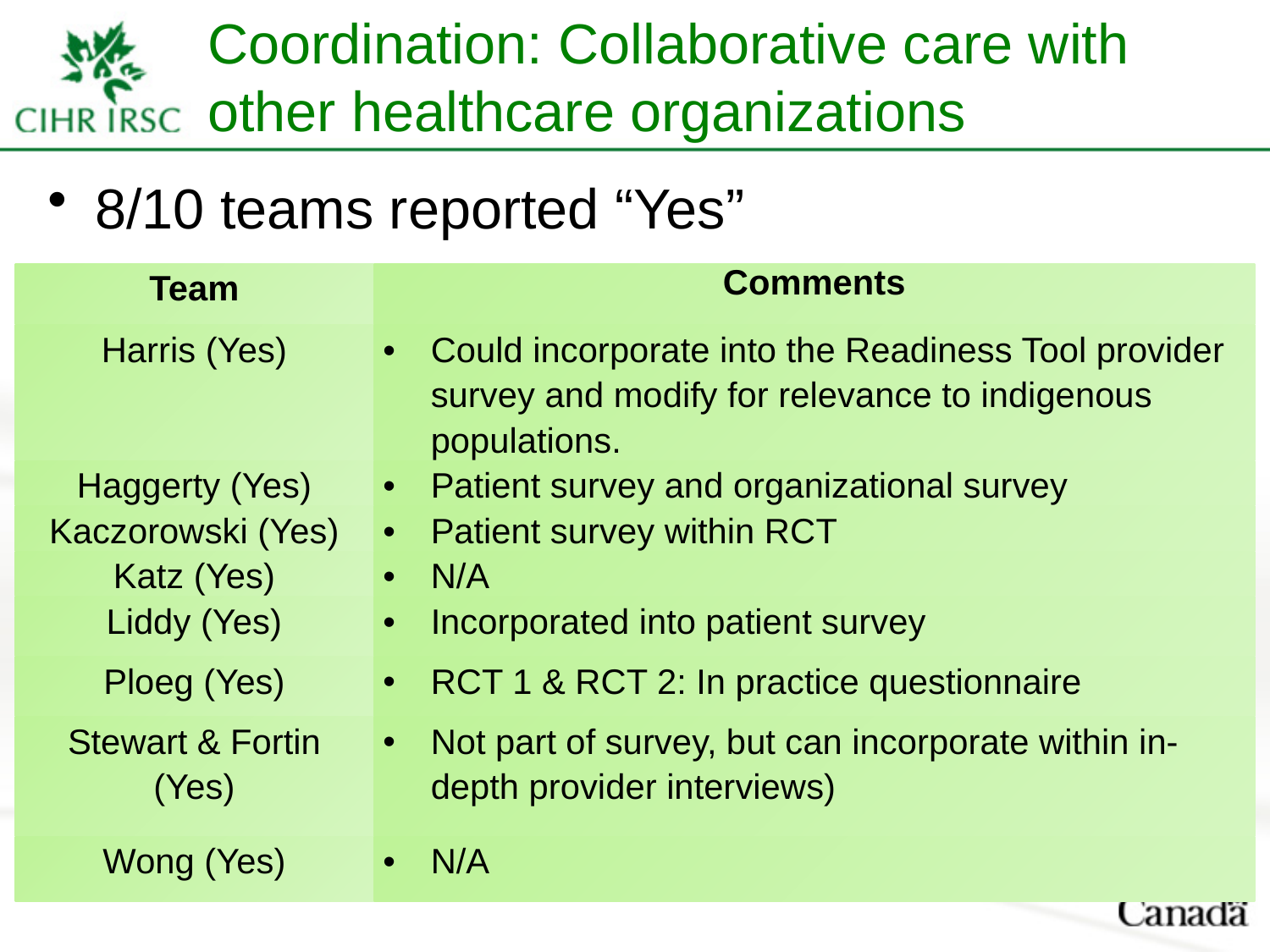

# Coordination: Collaborative care with other healthcare organizations
8/10 teams reported “Yes”

| Team | Comments |
| --- | --- |
| Harris (Yes) | Could incorporate into the Readiness Tool provider survey and modify for relevance to indigenous populations. |
| Haggerty (Yes) | Patient survey and organizational survey |
| Kaczorowski (Yes) | Patient survey within RCT |
| Katz (Yes) | N/A |
| Liddy (Yes) | Incorporated into patient survey |
| Ploeg (Yes) | RCT 1 & RCT 2: In practice questionnaire |
| Stewart & Fortin (Yes) | Not part of survey, but can incorporate within in-depth provider interviews) |
| Wong (Yes) | N/A |
17